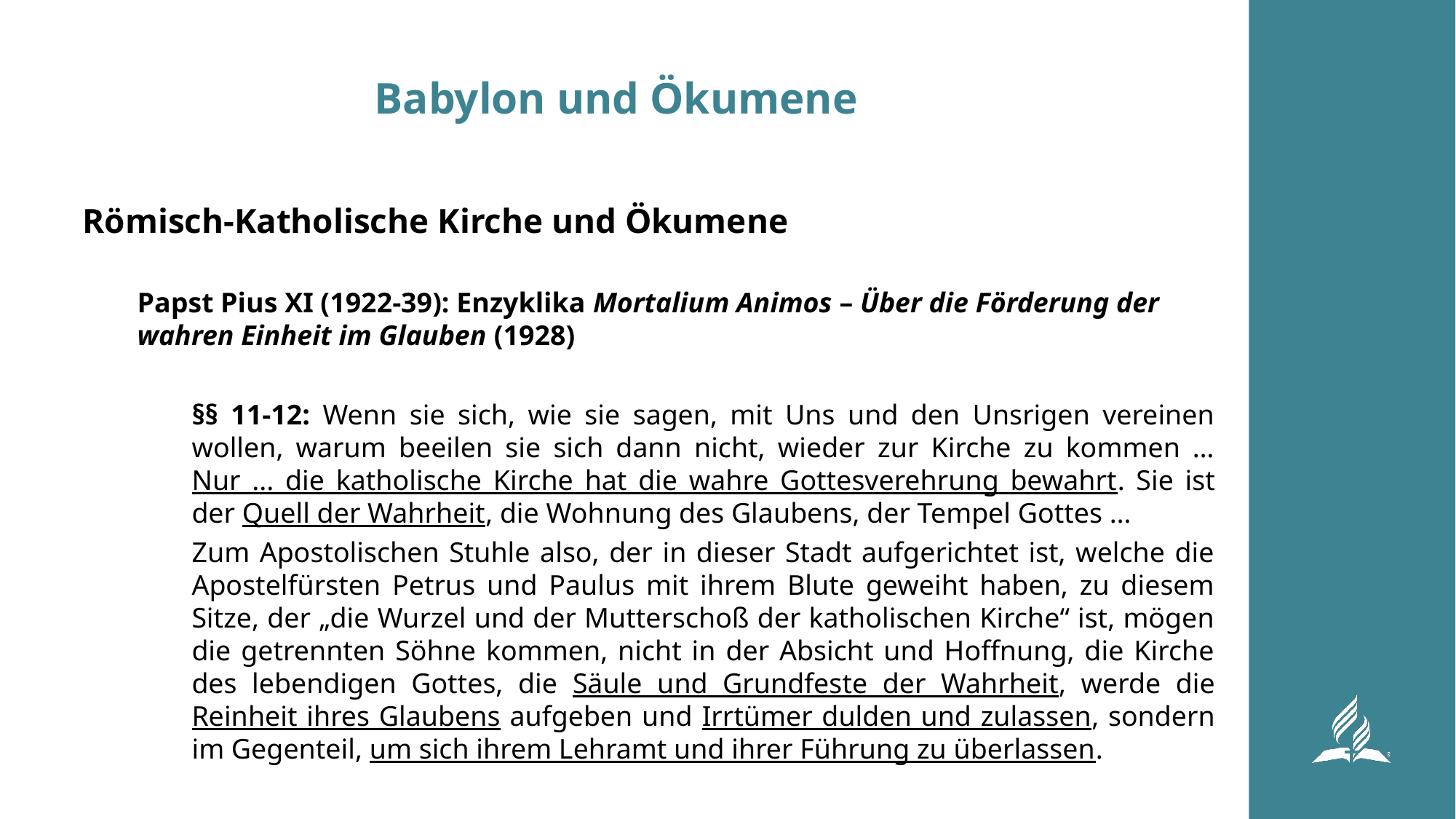

# Babylon und Ökumene
Römisch-Katholische Kirche und Ökumene

Papst Pius XI (1922-39): Enzyklika Mortalium Animos – Über die Förderung der wahren Einheit im Glauben (1928)

§§ 11-12: Wenn sie sich, wie sie sagen, mit Uns und den Unsrigen vereinen wollen, warum beeilen sie sich dann nicht, wieder zur Kirche zu kommen … Nur ... die katholische Kirche hat die wahre Gottesverehrung bewahrt. Sie ist der Quell der Wahrheit, die Wohnung des Glaubens, der Tempel Gottes …
Zum Apostolischen Stuhle also, der in dieser Stadt aufgerichtet ist, welche die Apostelfürsten Petrus und Paulus mit ihrem Blute geweiht haben, zu diesem Sitze, der „die Wurzel und der Mutterschoß der katholischen Kirche“ ist, mögen die getrennten Söhne kommen, nicht in der Absicht und Hoffnung, die Kirche des lebendigen Gottes, die Säule und Grundfeste der Wahrheit, werde die Reinheit ihres Glaubens aufgeben und Irrtümer dulden und zulassen, sondern im Gegenteil, um sich ihrem Lehramt und ihrer Führung zu überlassen.